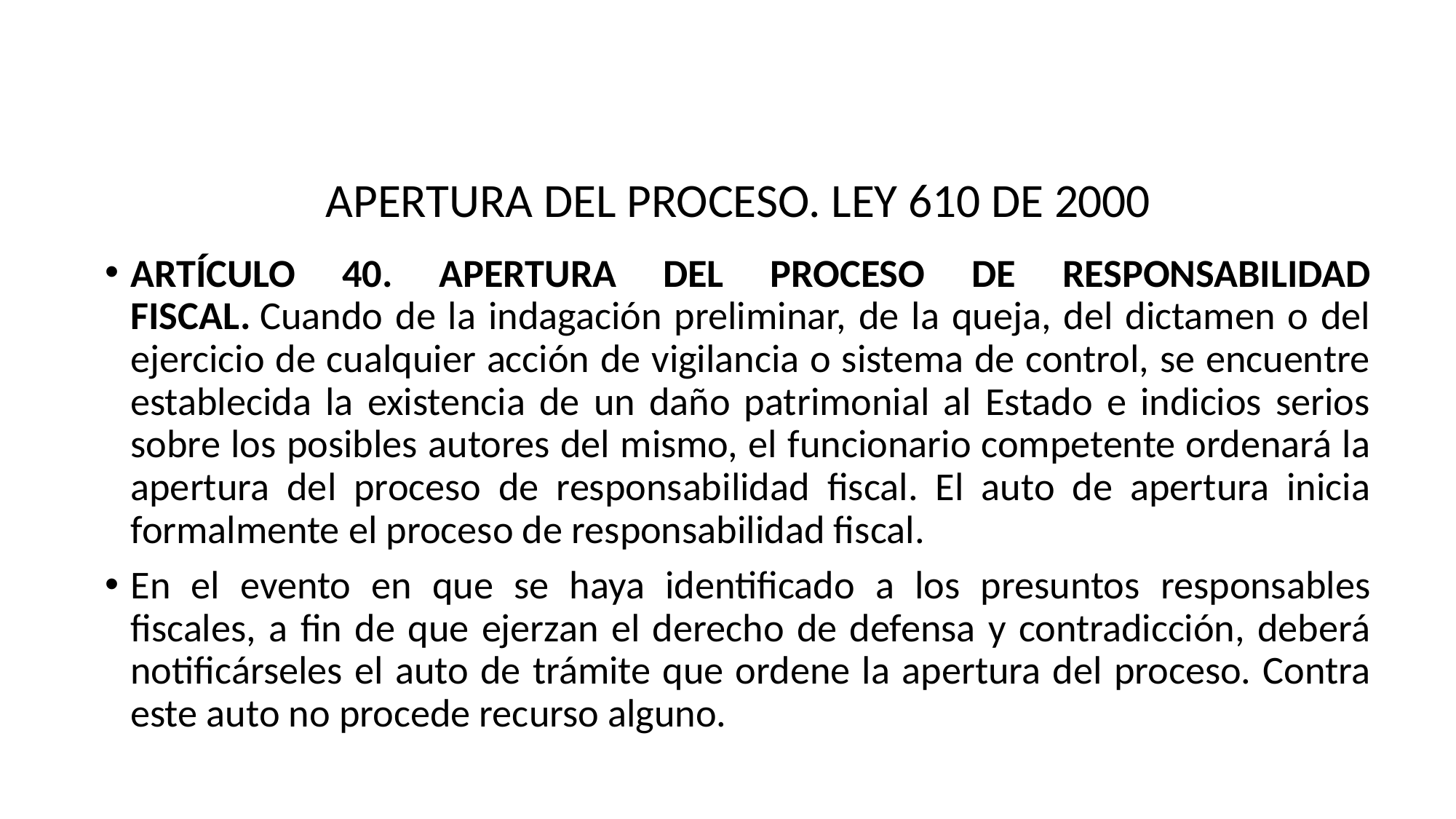

APERTURA DEL PROCESO. LEY 610 DE 2000
ARTÍCULO 40. APERTURA DEL PROCESO DE RESPONSABILIDAD FISCAL. Cuando de la indagación preliminar, de la queja, del dictamen o del ejercicio de cualquier acción de vigilancia o sistema de control, se encuentre establecida la existencia de un daño patrimonial al Estado e indicios serios sobre los posibles autores del mismo, el funcionario competente ordenará la apertura del proceso de responsabilidad fiscal. El auto de apertura inicia formalmente el proceso de responsabilidad fiscal.
En el evento en que se haya identificado a los presuntos responsables fiscales, a fin de que ejerzan el derecho de defensa y contradicción, deberá notificárseles el auto de trámite que ordene la apertura del proceso. Contra este auto no procede recurso alguno.